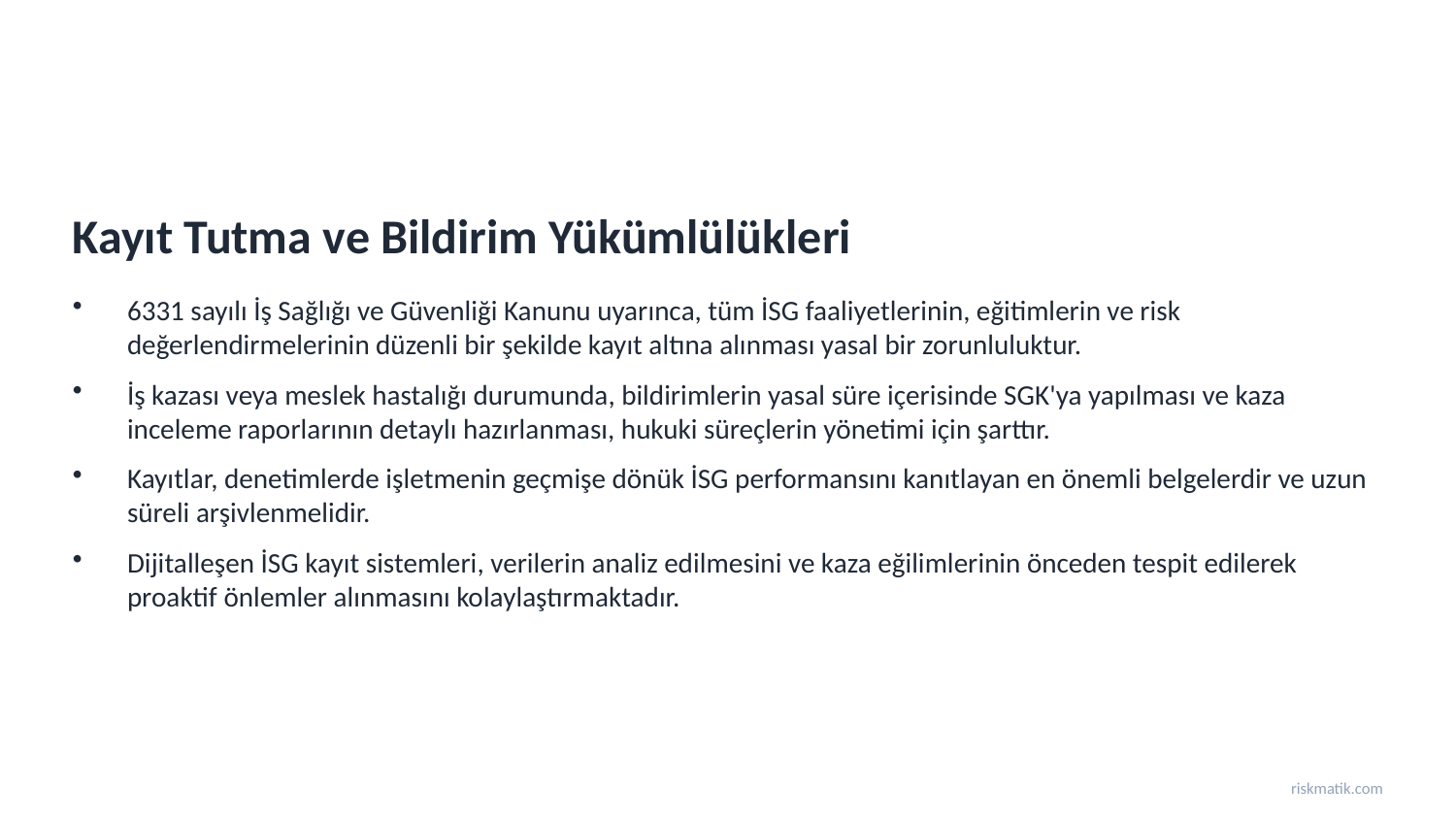

Kayıt Tutma ve Bildirim Yükümlülükleri
6331 sayılı İş Sağlığı ve Güvenliği Kanunu uyarınca, tüm İSG faaliyetlerinin, eğitimlerin ve risk değerlendirmelerinin düzenli bir şekilde kayıt altına alınması yasal bir zorunluluktur.
İş kazası veya meslek hastalığı durumunda, bildirimlerin yasal süre içerisinde SGK'ya yapılması ve kaza inceleme raporlarının detaylı hazırlanması, hukuki süreçlerin yönetimi için şarttır.
Kayıtlar, denetimlerde işletmenin geçmişe dönük İSG performansını kanıtlayan en önemli belgelerdir ve uzun süreli arşivlenmelidir.
Dijitalleşen İSG kayıt sistemleri, verilerin analiz edilmesini ve kaza eğilimlerinin önceden tespit edilerek proaktif önlemler alınmasını kolaylaştırmaktadır.
riskmatik.com